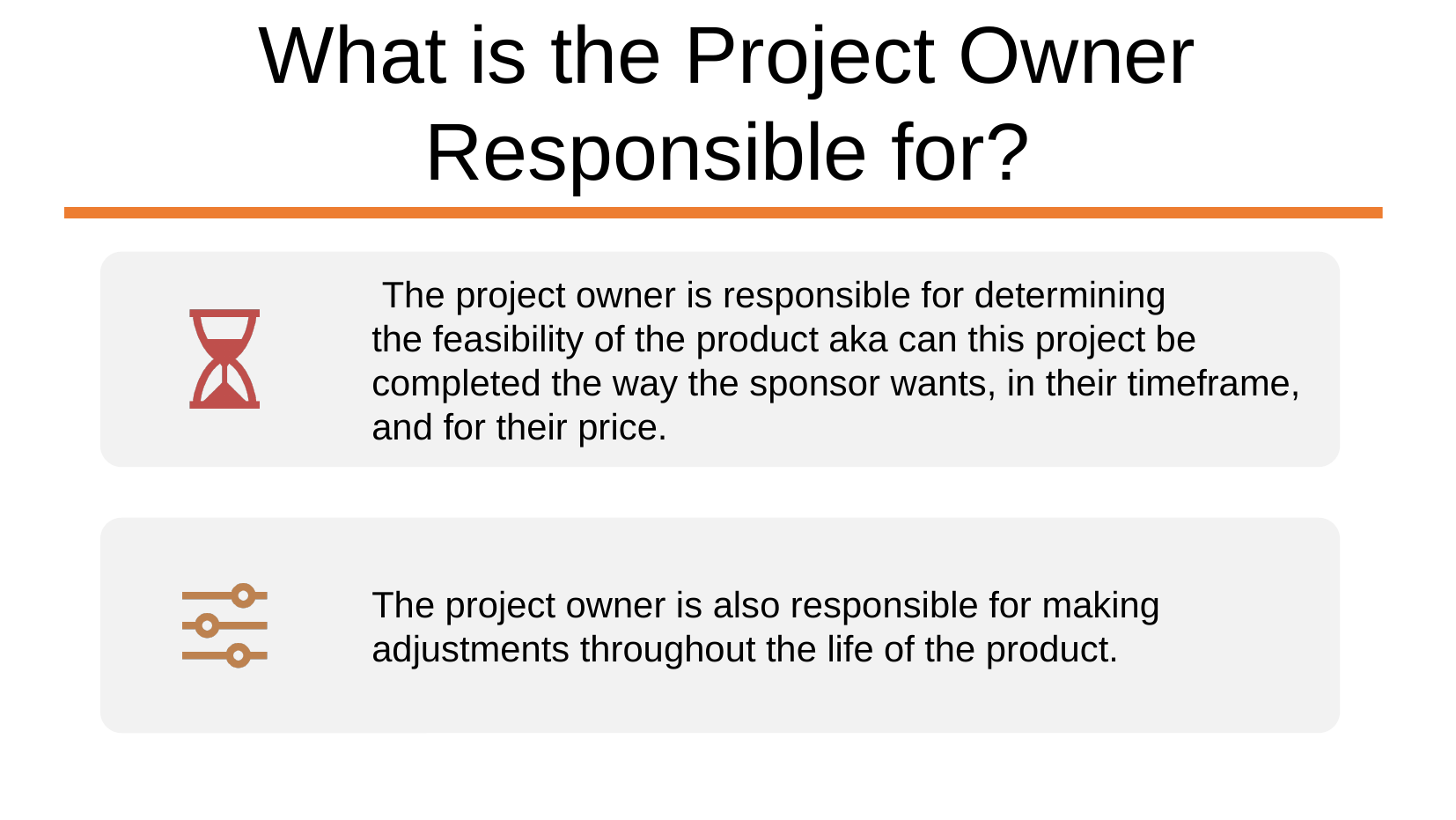

What is the Project Owner Responsible for?
 The project owner is responsible for determining the feasibility of the product aka can this project be completed the way the sponsor wants, in their timeframe, and for their price.
The project owner is also responsible for making adjustments throughout the life of the product.